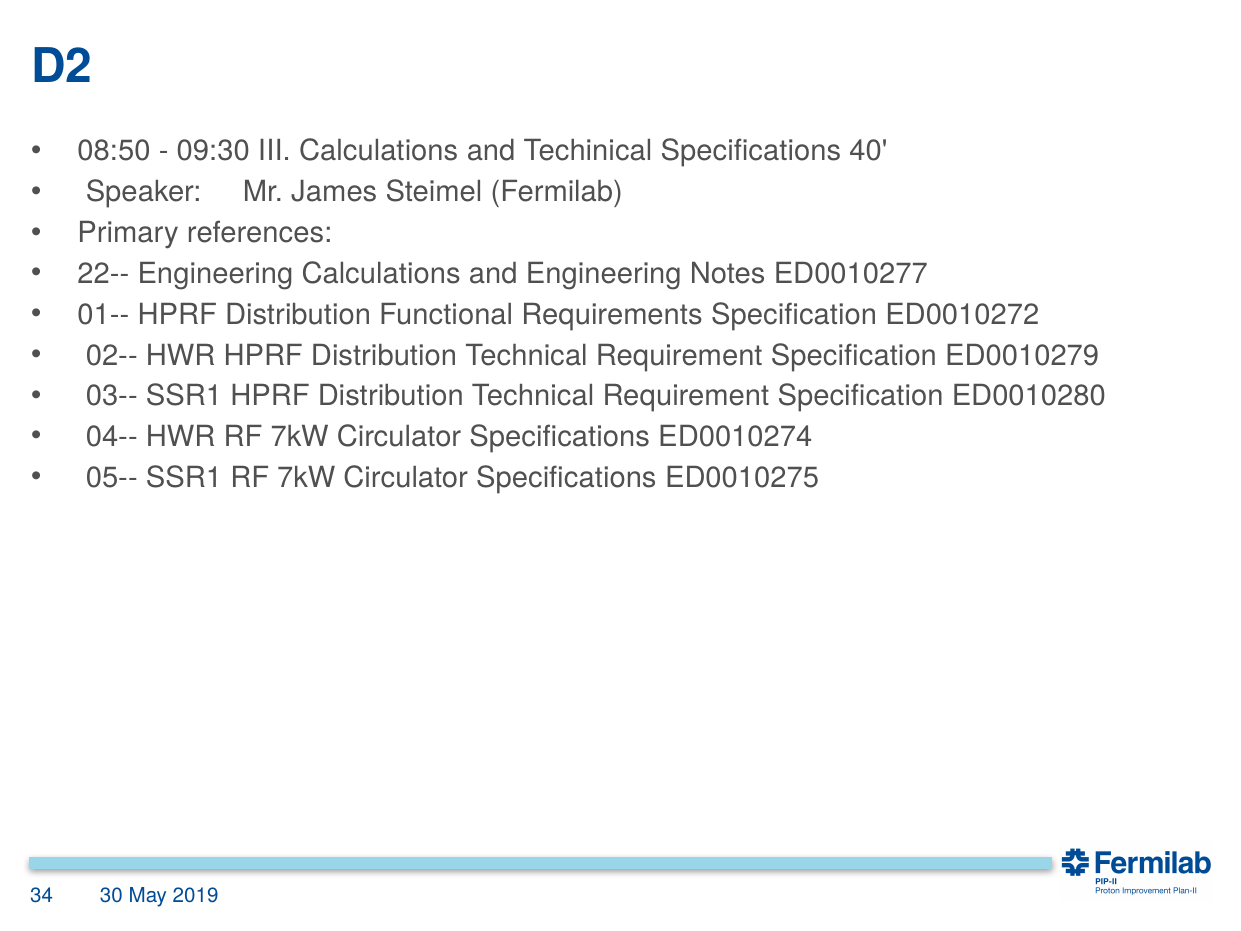

# D2
08:50 - 09:30 III. Calculations and Techinical Specifications 40'
 Speaker:     Mr. James Steimel (Fermilab)
Primary references:
22-- Engineering Calculations and Engineering Notes ED0010277
01-- HPRF Distribution Functional Requirements Specification ED0010272
 02-- HWR HPRF Distribution Technical Requirement Specification ED0010279
 03-- SSR1 HPRF Distribution Technical Requirement Specification ED0010280
 04-- HWR RF 7kW Circulator Specifications ED0010274
 05-- SSR1 RF 7kW Circulator Specifications ED0010275

34
30 May 2019